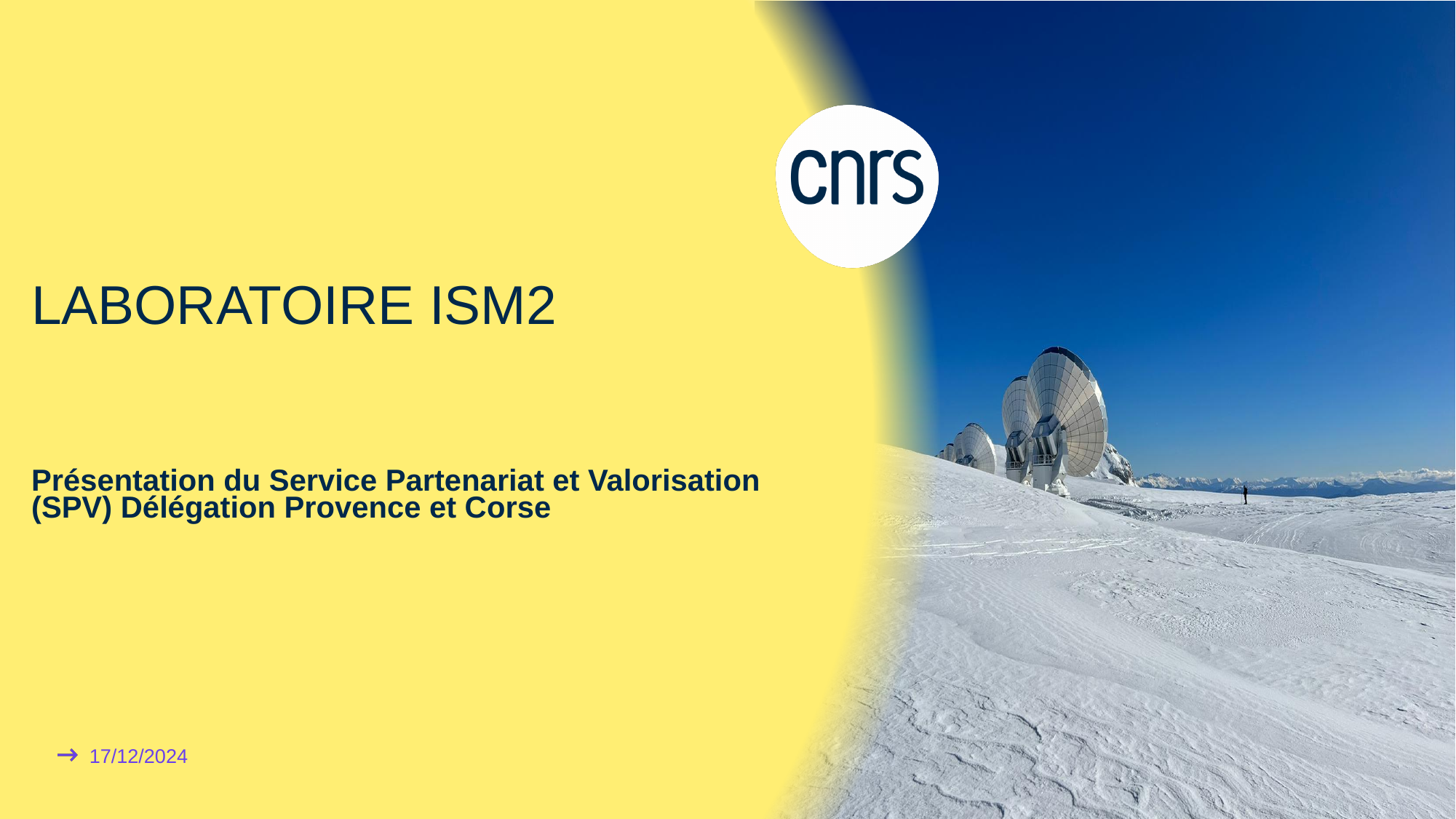

# LABORATOIRE ISM2

Présentation du Service Partenariat et Valorisation (SPV) Délégation Provence et Corse